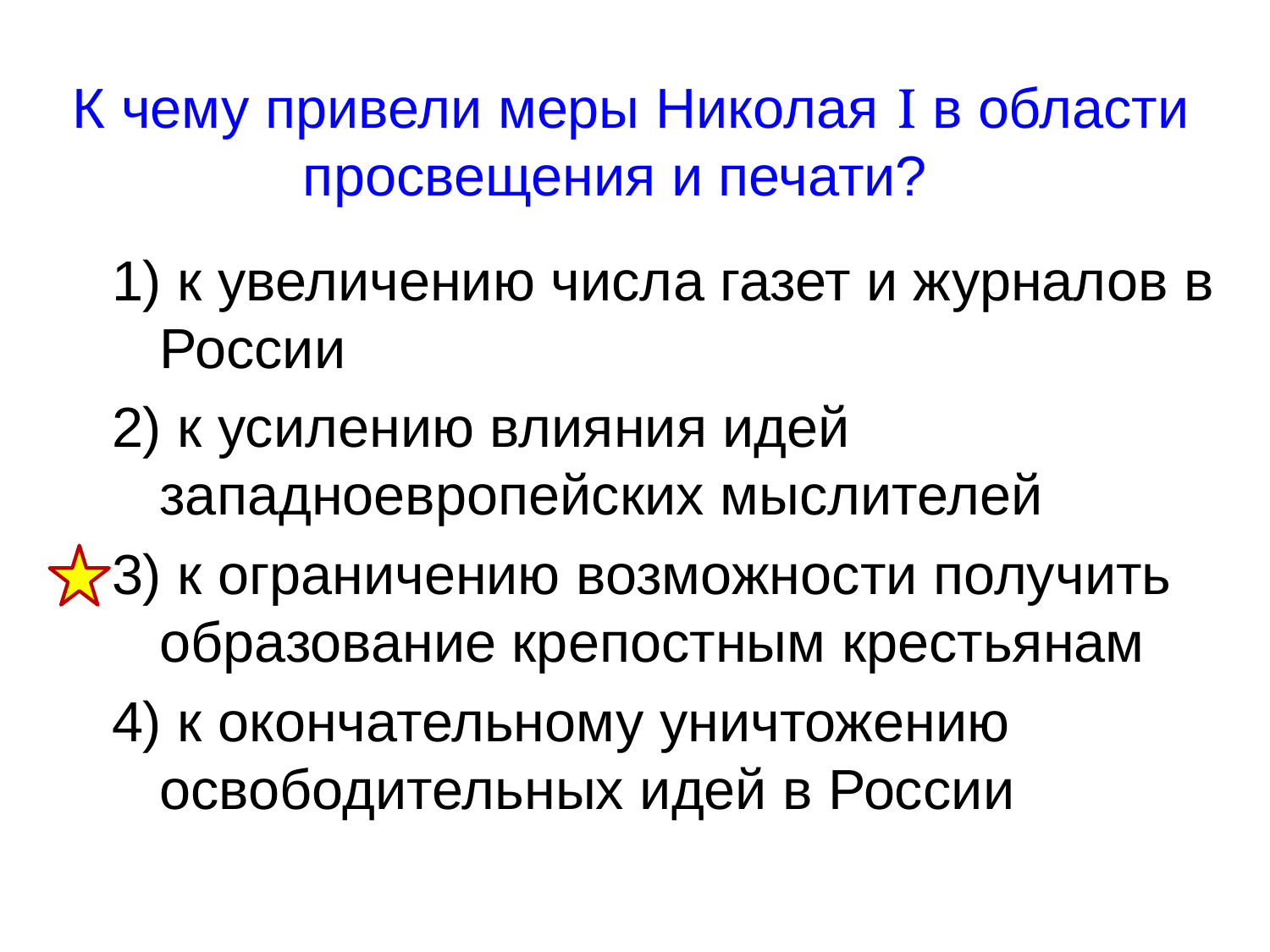

# К чему привели меры Николая I в области просвещения и печати?
1) к увеличению числа газет и журналов в России
2) к усилению влияния идей западноевропейских мыслителей
3) к ограничению возможности получить образование крепостным крестьянам
4) к окончательному уничтожению освободительных идей в России